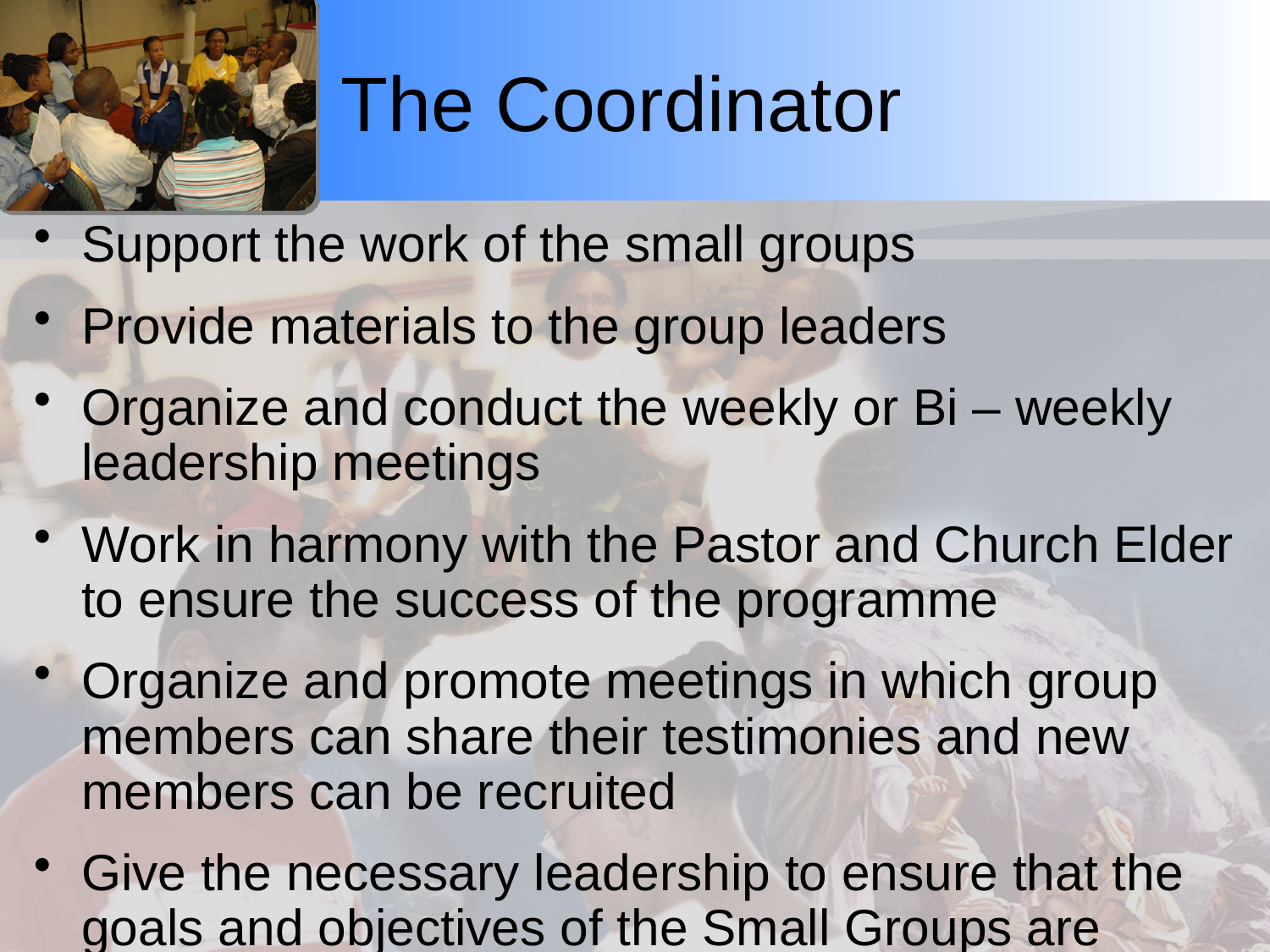

# The Coordinator
Support the work of the small groups
Provide materials to the group leaders
Organize and conduct the weekly or Bi – weekly leadership meetings
Work in harmony with the Pastor and Church Elder to ensure the success of the programme
Organize and promote meetings in which group members can share their testimonies and new members can be recruited
Give the necessary leadership to ensure that the goals and objectives of the Small Groups are achieved